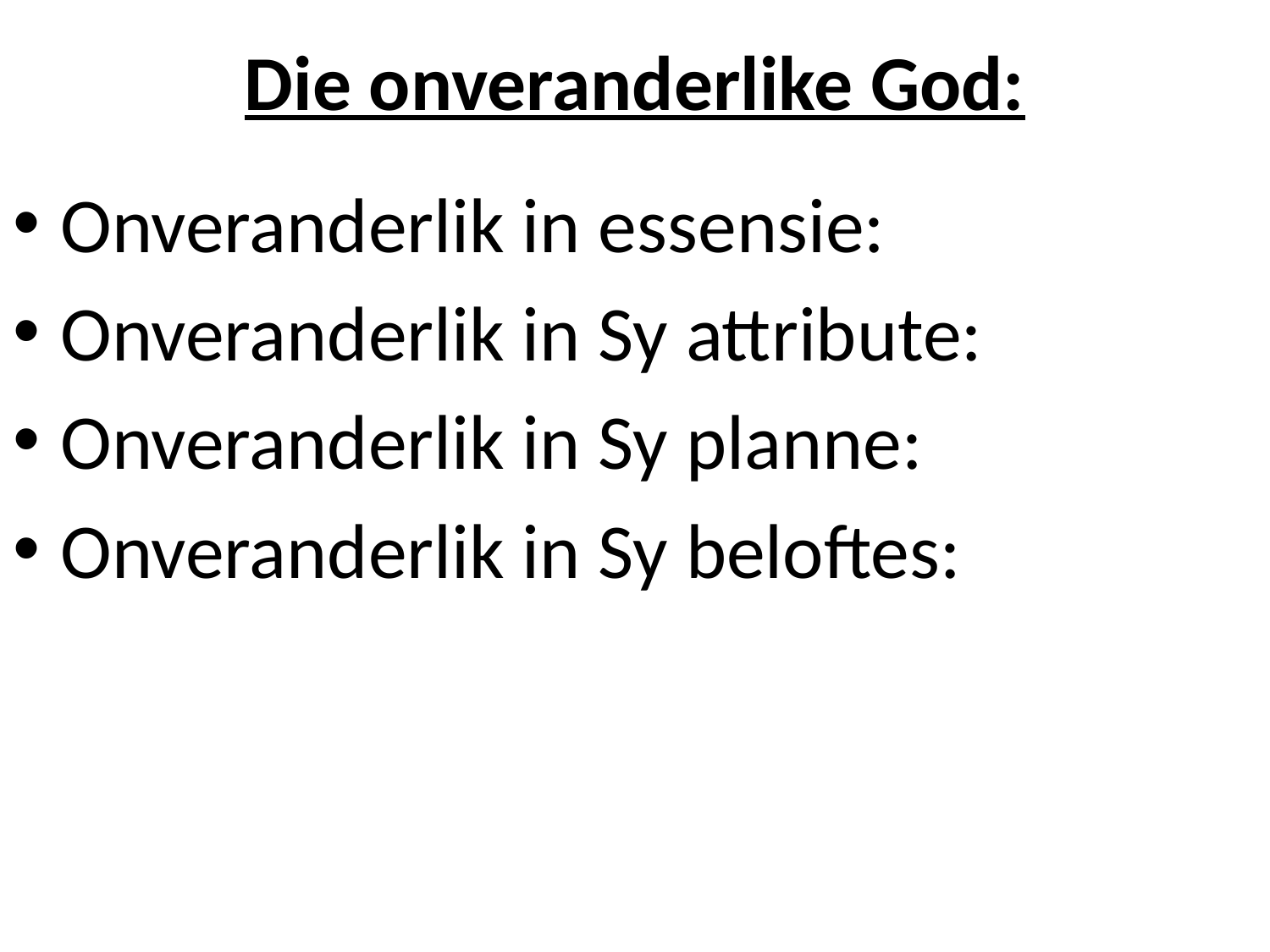

# Die onveranderlike God:
Onveranderlik in essensie:
Onveranderlik in Sy attribute:
Onveranderlik in Sy planne:
Onveranderlik in Sy beloftes: